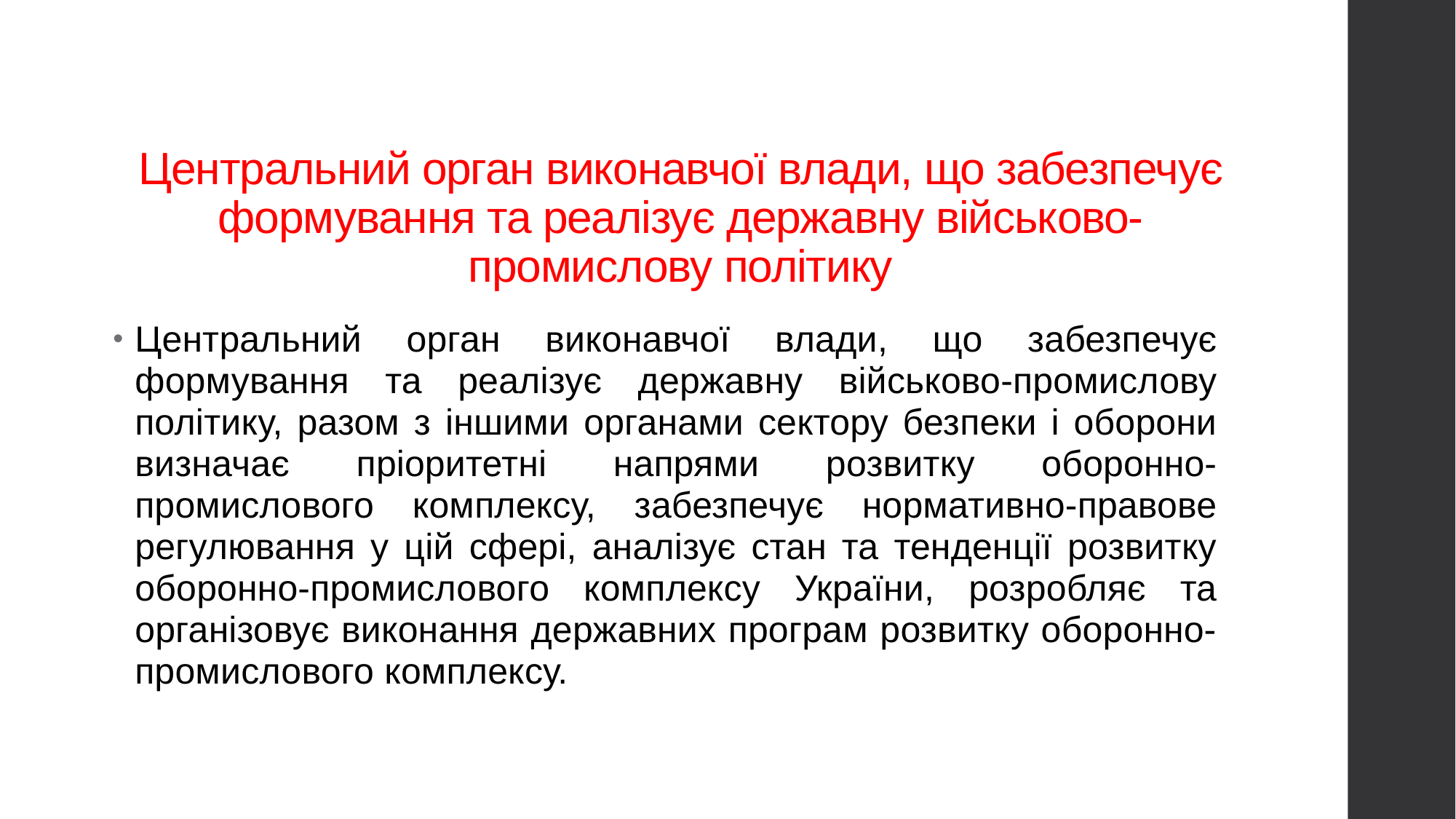

# Центральний орган виконавчої влади, що забезпечує формування та реалізує державну військово-промислову політику
Центральний орган виконавчої влади, що забезпечує формування та реалізує державну військово-промислову політику, разом з іншими органами сектору безпеки і оборони визначає пріоритетні напрями розвитку оборонно-промислового комплексу, забезпечує нормативно-правове регулювання у цій сфері, аналізує стан та тенденції розвитку оборонно-промислового комплексу України, розробляє та організовує виконання державних програм розвитку оборонно-промислового комплексу.